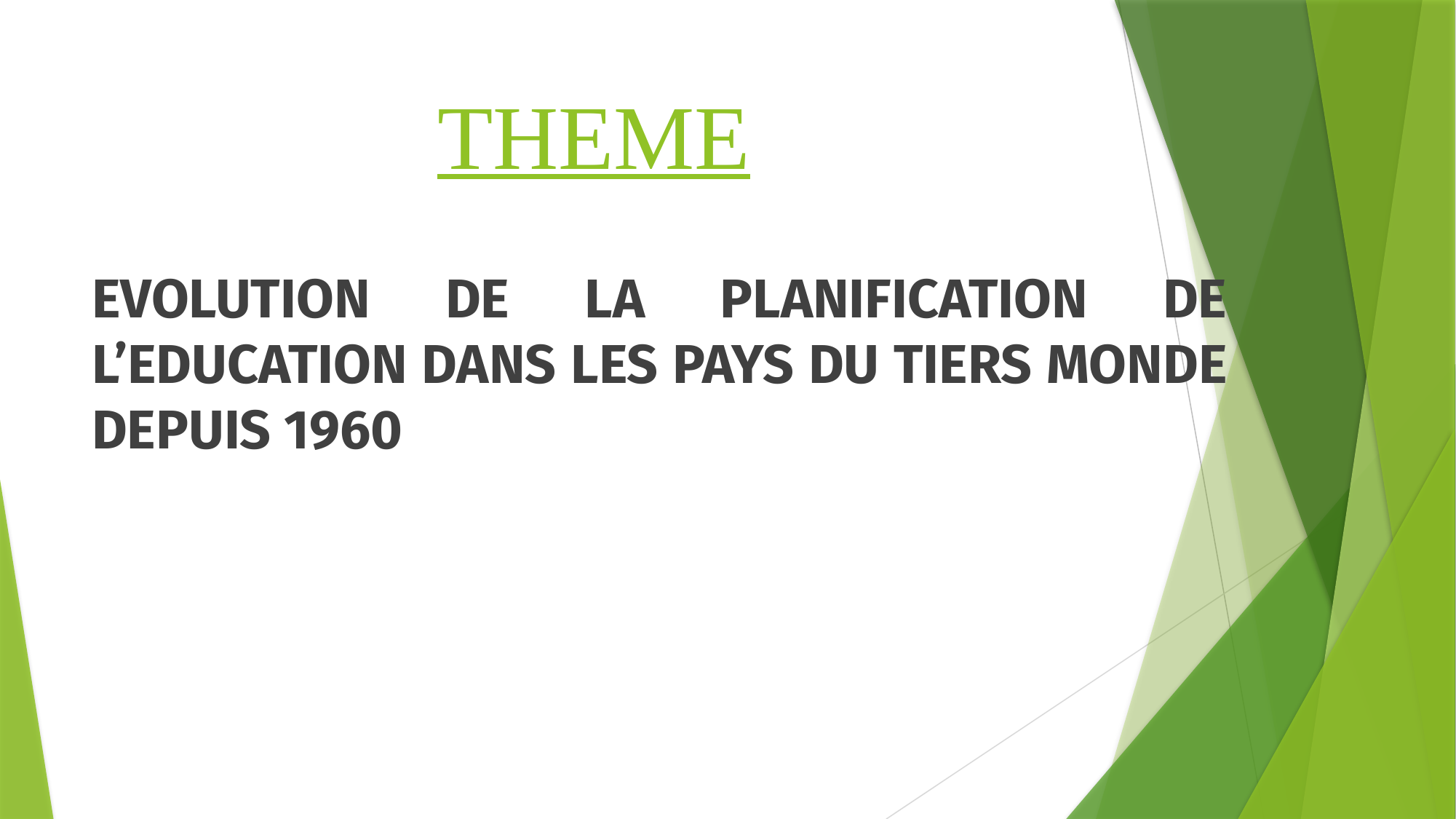

# THEME
EVOLUTION DE LA PLANIFICATION DE L’EDUCATION DANS LES PAYS DU TIERS MONDE DEPUIS 1960